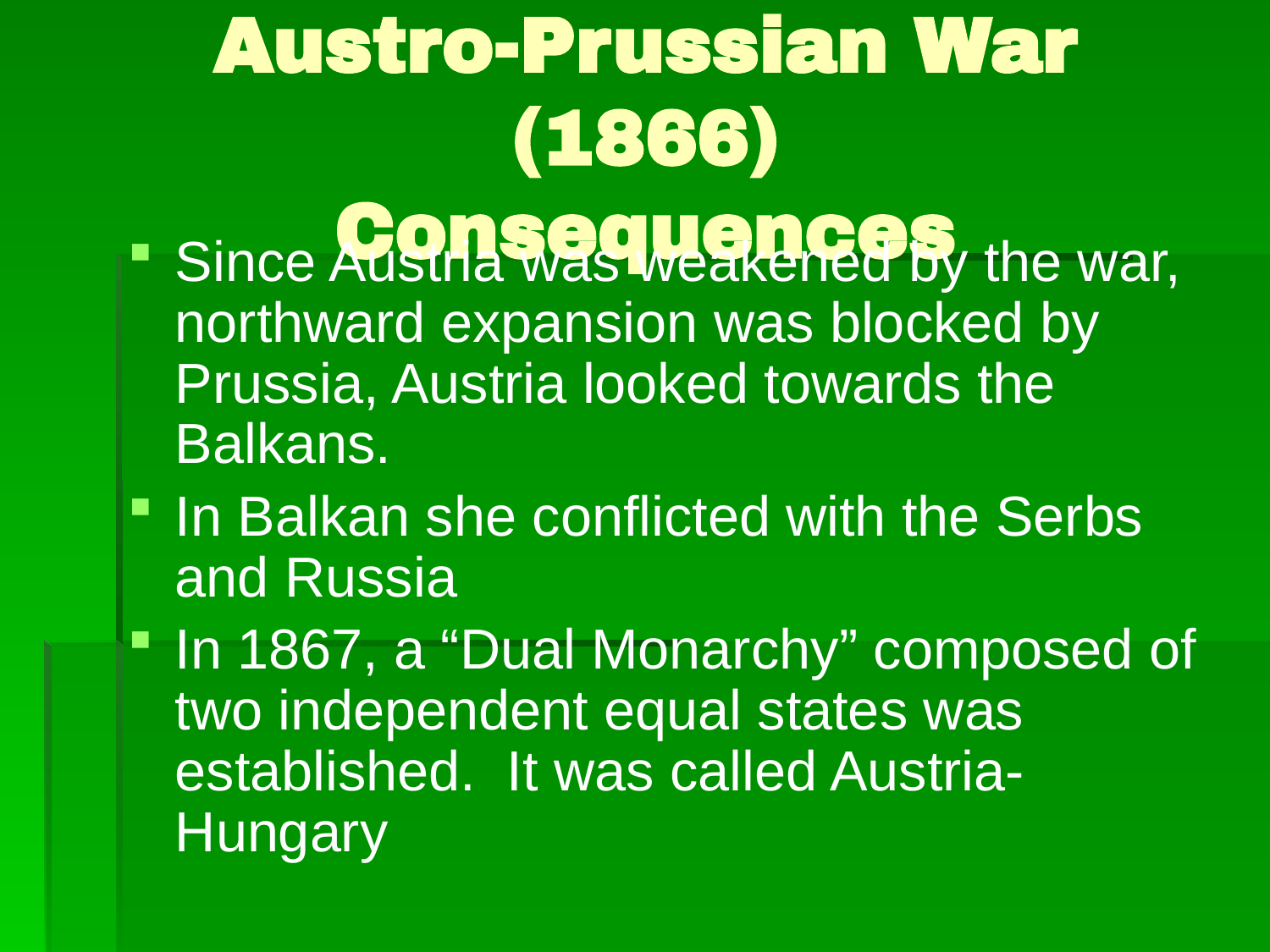

# Austro-Prussian War (1866) Consequences
Since Austria was weakened by the war, northward expansion was blocked by Prussia, Austria looked towards the Balkans.
In Balkan she conflicted with the Serbs and Russia
In 1867, a “Dual Monarchy” composed of two independent equal states was established.  It was called Austria-Hungary